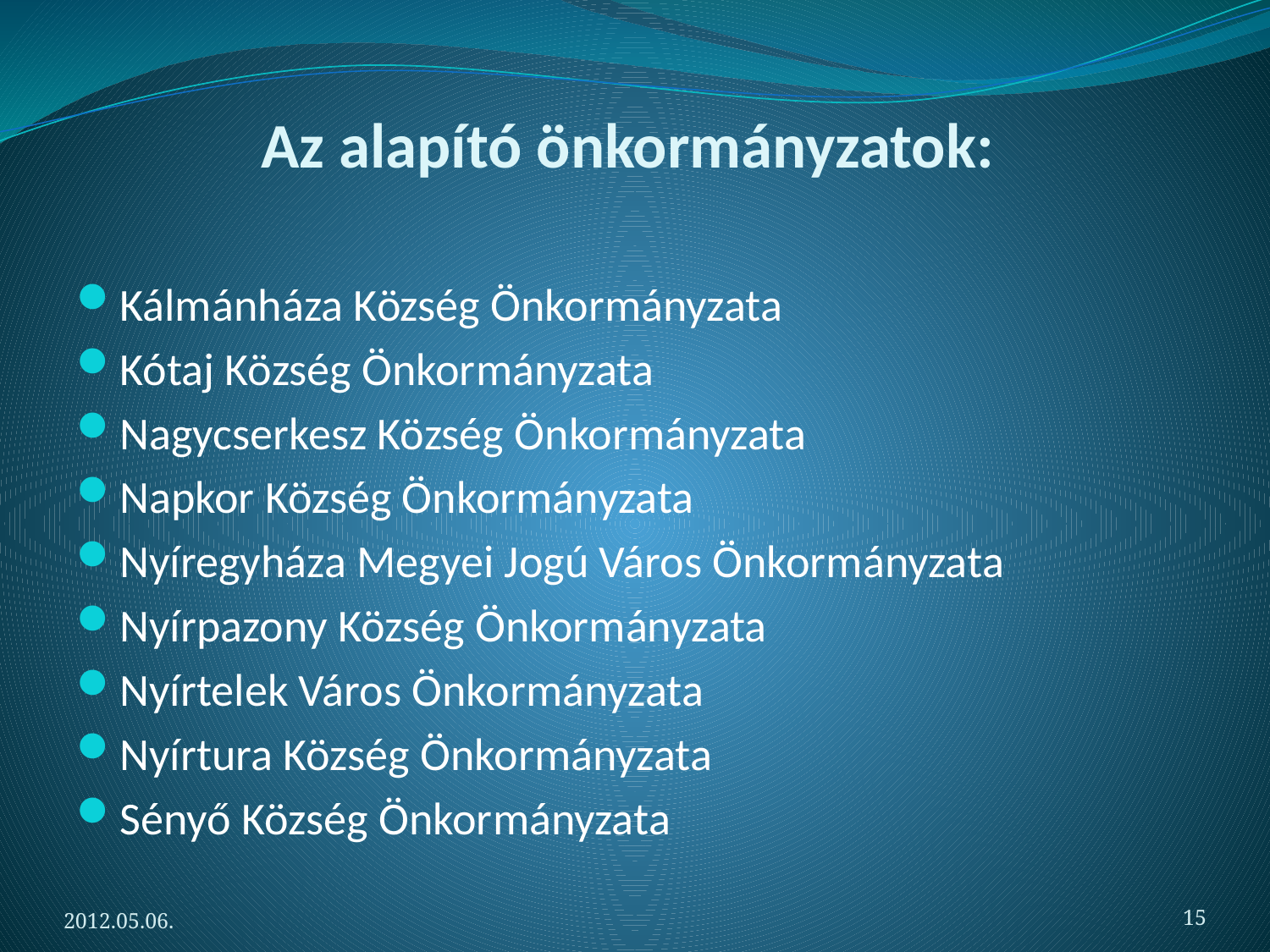

# Az alapító önkormányzatok:
Kálmánháza Község Önkormányzata
Kótaj Község Önkormányzata
Nagycserkesz Község Önkormányzata
Napkor Község Önkormányzata
Nyíregyháza Megyei Jogú Város Önkormányzata
Nyírpazony Község Önkormányzata
Nyírtelek Város Önkormányzata
Nyírtura Község Önkormányzata
Sényő Község Önkormányzata
2012.05.06.
15